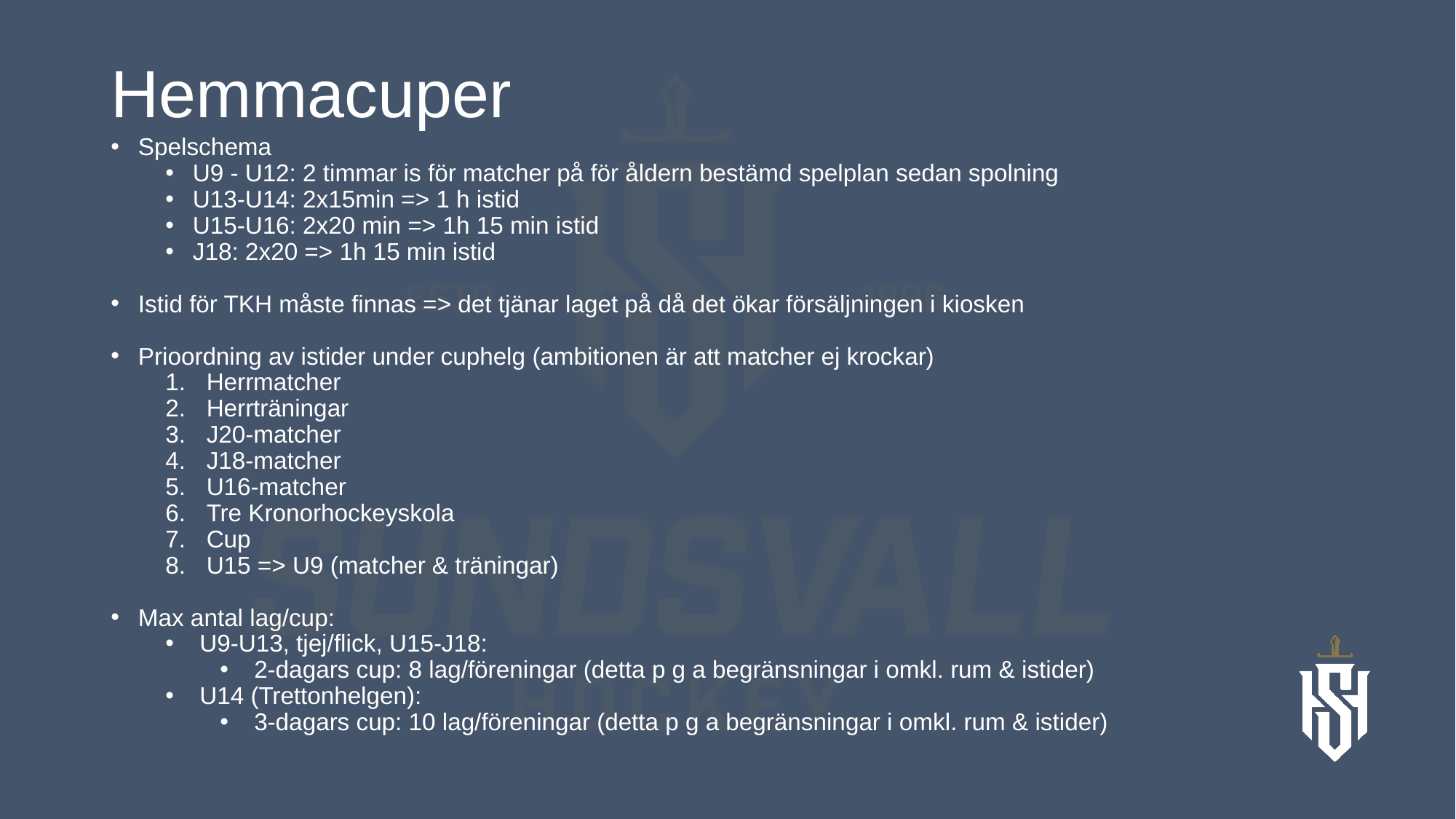

# Hemmacuper
Spelschema
U9 - U12: 2 timmar is för matcher på för åldern bestämd spelplan sedan spolning
U13-U14: 2x15min => 1 h istid
U15-U16: 2x20 min => 1h 15 min istid
J18: 2x20 => 1h 15 min istid
Istid för TKH måste finnas => det tjänar laget på då det ökar försäljningen i kiosken

Prioordning av istider under cuphelg (ambitionen är att matcher ej krockar)
Herrmatcher
Herrträningar
J20-matcher
J18-matcher
U16-matcher
Tre Kronorhockeyskola
Cup
U15 => U9 (matcher & träningar)
Max antal lag/cup:
U9-U13, tjej/flick, U15-J18:
2-dagars cup: 8 lag/föreningar (detta p g a begränsningar i omkl. rum & istider)
U14 (Trettonhelgen):
3-dagars cup: 10 lag/föreningar (detta p g a begränsningar i omkl. rum & istider)